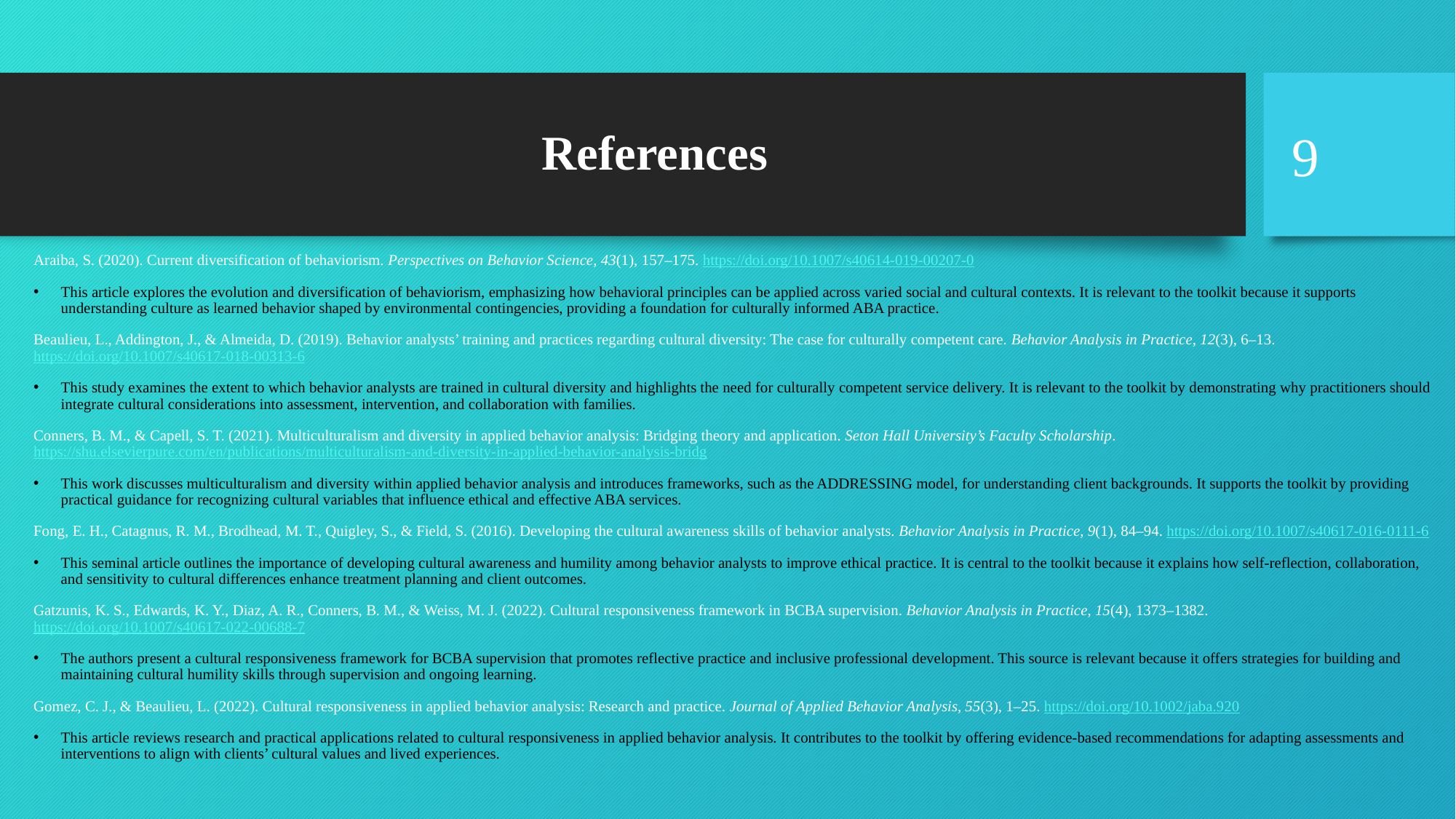

# References
9
Araiba, S. (2020). Current diversification of behaviorism. Perspectives on Behavior Science, 43(1), 157–175. https://doi.org/10.1007/s40614-019-00207-0
This article explores the evolution and diversification of behaviorism, emphasizing how behavioral principles can be applied across varied social and cultural contexts. It is relevant to the toolkit because it supports understanding culture as learned behavior shaped by environmental contingencies, providing a foundation for culturally informed ABA practice.
Beaulieu, L., Addington, J., & Almeida, D. (2019). Behavior analysts’ training and practices regarding cultural diversity: The case for culturally competent care. Behavior Analysis in Practice, 12(3), 6–13. 	https://doi.org/10.1007/s40617-018-00313-6
This study examines the extent to which behavior analysts are trained in cultural diversity and highlights the need for culturally competent service delivery. It is relevant to the toolkit by demonstrating why practitioners should integrate cultural considerations into assessment, intervention, and collaboration with families.
Conners, B. M., & Capell, S. T. (2021). Multiculturalism and diversity in applied behavior analysis: Bridging theory and application. Seton Hall University’s Faculty Scholarship. 	https://shu.elsevierpure.com/en/publications/multiculturalism-and-diversity-in-applied-behavior-analysis-bridg
This work discusses multiculturalism and diversity within applied behavior analysis and introduces frameworks, such as the ADDRESSING model, for understanding client backgrounds. It supports the toolkit by providing practical guidance for recognizing cultural variables that influence ethical and effective ABA services.
Fong, E. H., Catagnus, R. M., Brodhead, M. T., Quigley, S., & Field, S. (2016). Developing the cultural awareness skills of behavior analysts. Behavior Analysis in Practice, 9(1), 84–94. https://doi.org/10.1007/s40617-016-0111-6
This seminal article outlines the importance of developing cultural awareness and humility among behavior analysts to improve ethical practice. It is central to the toolkit because it explains how self-reflection, collaboration, and sensitivity to cultural differences enhance treatment planning and client outcomes.
Gatzunis, K. S., Edwards, K. Y., Diaz, A. R., Conners, B. M., & Weiss, M. J. (2022). Cultural responsiveness framework in BCBA supervision. Behavior Analysis in Practice, 15(4), 1373–1382. https://doi.org/10.1007/s40617-022-	00688-7
The authors present a cultural responsiveness framework for BCBA supervision that promotes reflective practice and inclusive professional development. This source is relevant because it offers strategies for building and maintaining cultural humility skills through supervision and ongoing learning.
Gomez, C. J., & Beaulieu, L. (2022). Cultural responsiveness in applied behavior analysis: Research and practice. Journal of Applied Behavior Analysis, 55(3), 1–25. https://doi.org/10.1002/jaba.920
This article reviews research and practical applications related to cultural responsiveness in applied behavior analysis. It contributes to the toolkit by offering evidence-based recommendations for adapting assessments and interventions to align with clients’ cultural values and lived experiences.